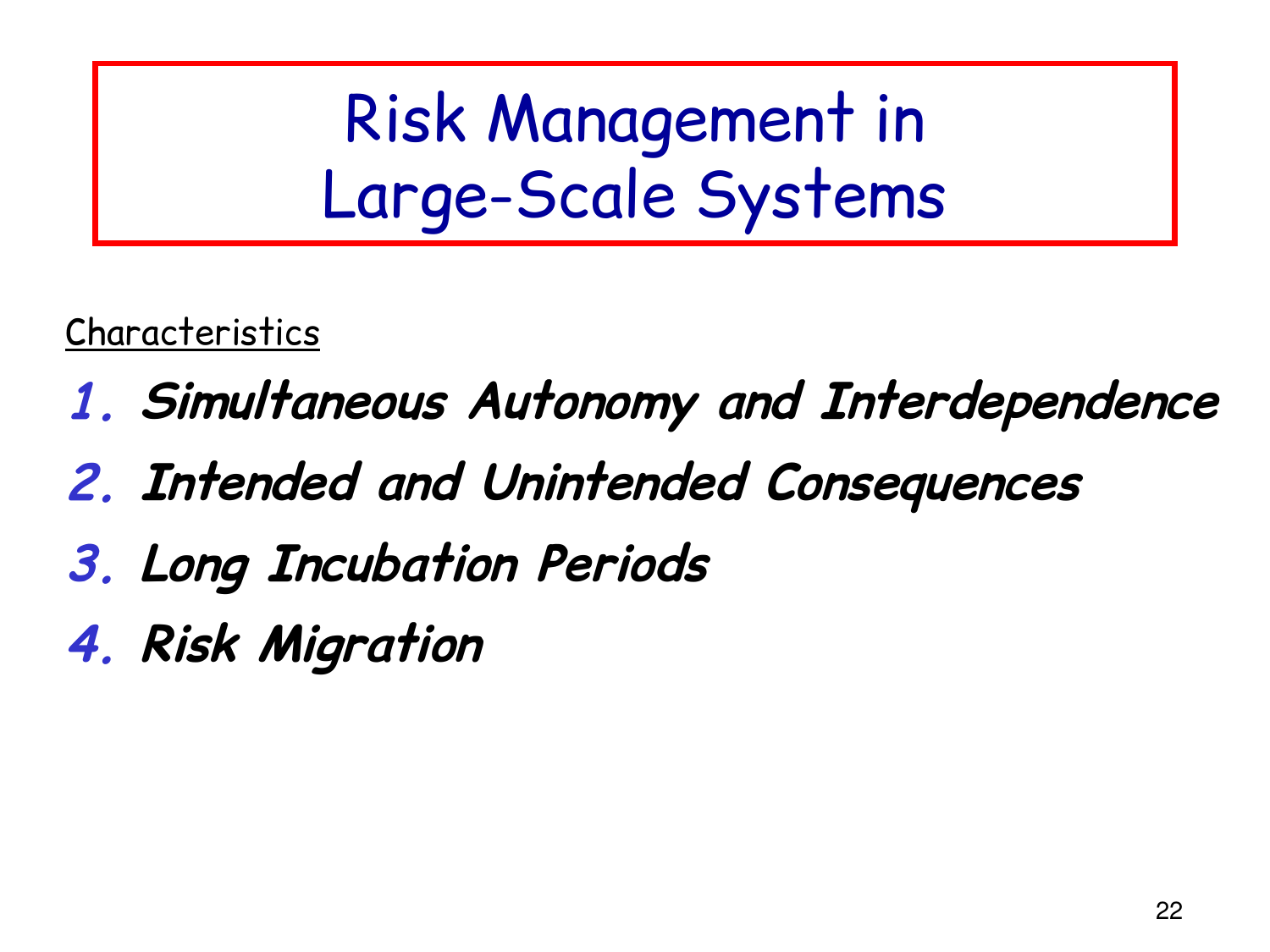

# Risk Management in Large-Scale Systems
Characteristics
Simultaneous Autonomy and Interdependence
Intended and Unintended Consequences
Long Incubation Periods
Risk Migration